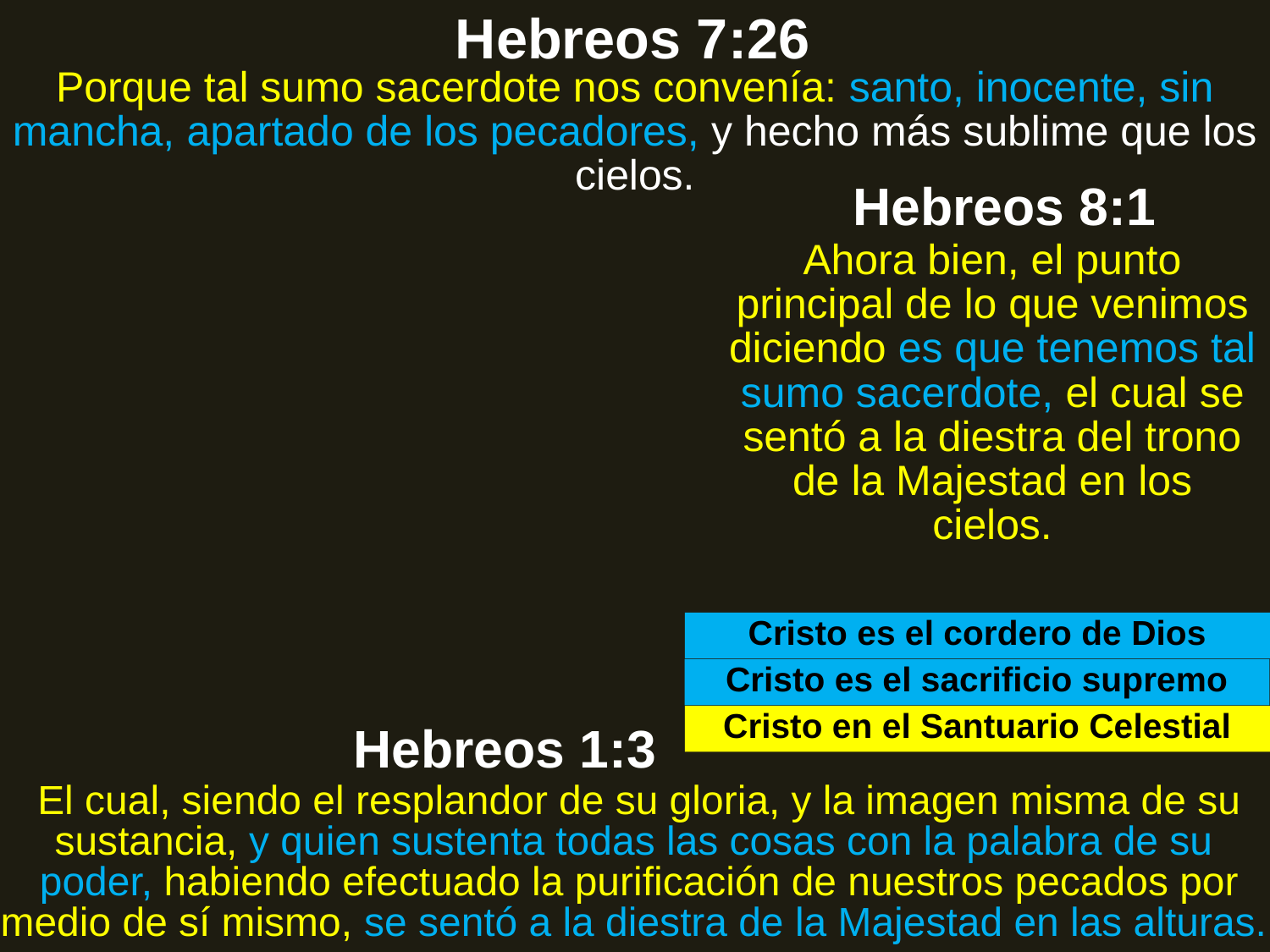

Hebreos 7:26
Porque tal sumo sacerdote nos convenía: santo, inocente, sin mancha, apartado de los pecadores, y hecho más sublime que los cielos.
Hebreos 8:1
Ahora bien, el punto principal de lo que venimos diciendo es que tenemos tal sumo sacerdote, el cual se sentó a la diestra del trono de la Majestad en los cielos.
Cristo es el cordero de Dios
Cristo es el sacrificio supremo
Cristo en el Santuario Celestial
Hebreos 1:3
El cual, siendo el resplandor de su gloria, y la imagen misma de su sustancia, y quien sustenta todas las cosas con la palabra de su  poder, habiendo efectuado la purificación de nuestros pecados por medio de sí mismo, se sentó a la diestra de la Majestad en las alturas.